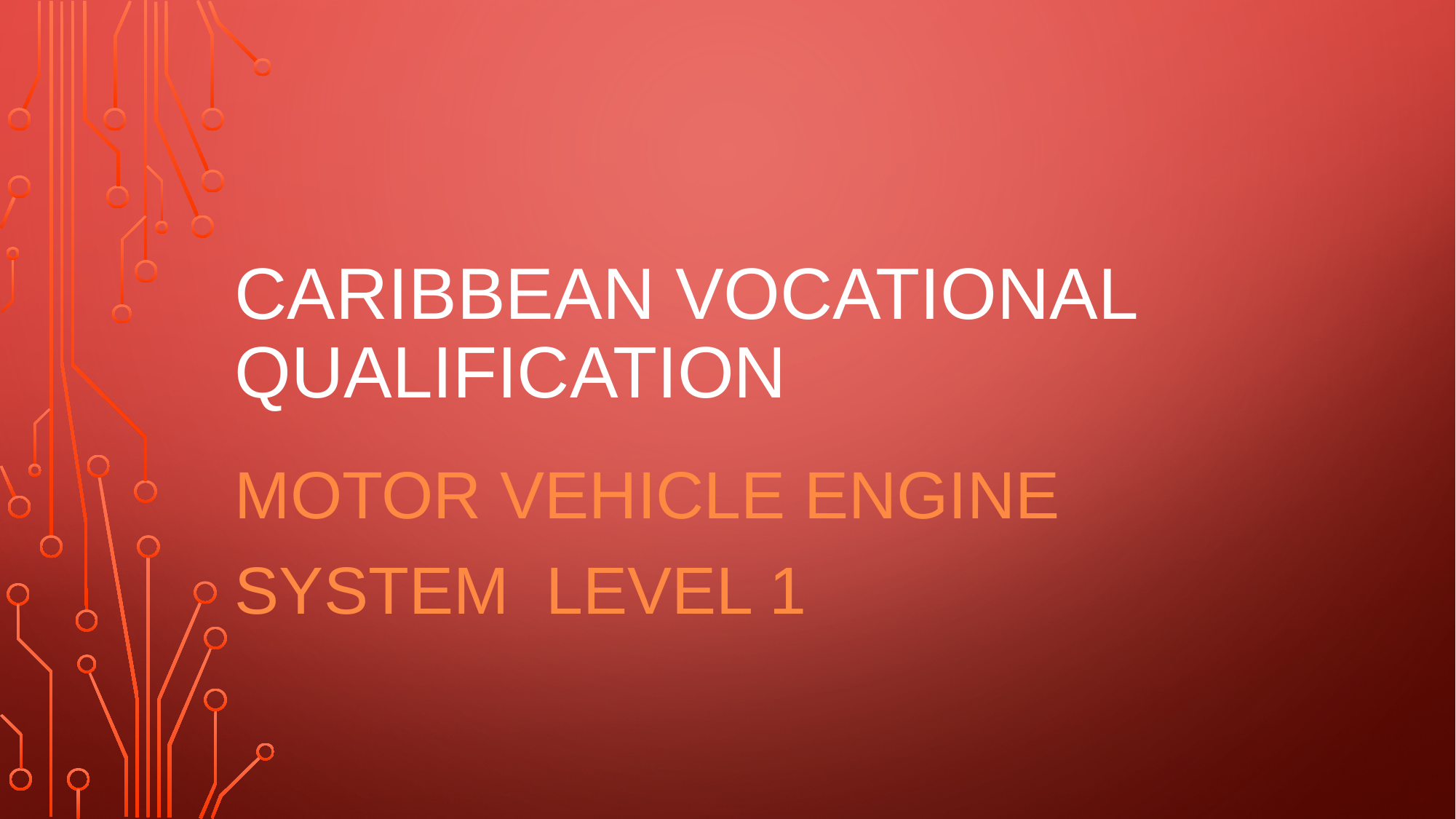

# Caribbean vocational qualification
Motor Vehicle Engine System  Level 1